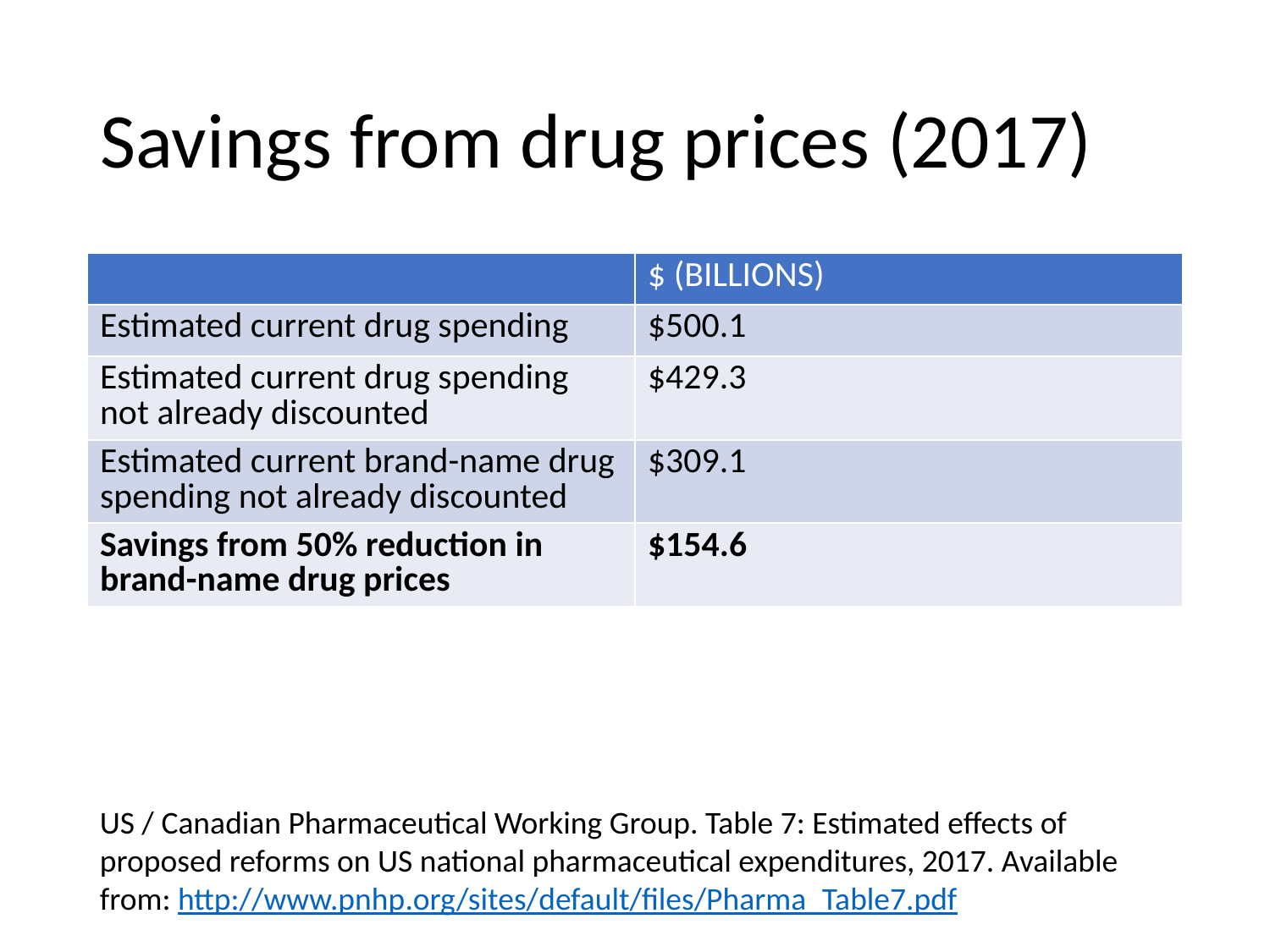

# Savings from drug prices (2017)
|  | $ (BILLIONS) |
| --- | --- |
| Estimated current drug spending | $500.1 |
| Estimated current drug spending not already discounted | $429.3 |
| Estimated current brand-name drug spending not already discounted | $309.1 |
| Savings from 50% reduction in brand-name drug prices | $154.6 |
US / Canadian Pharmaceutical Working Group. Table 7: Estimated effects of proposed reforms on US national pharmaceutical expenditures, 2017. Available from: http://www.pnhp.org/sites/default/files/Pharma_Table7.pdf